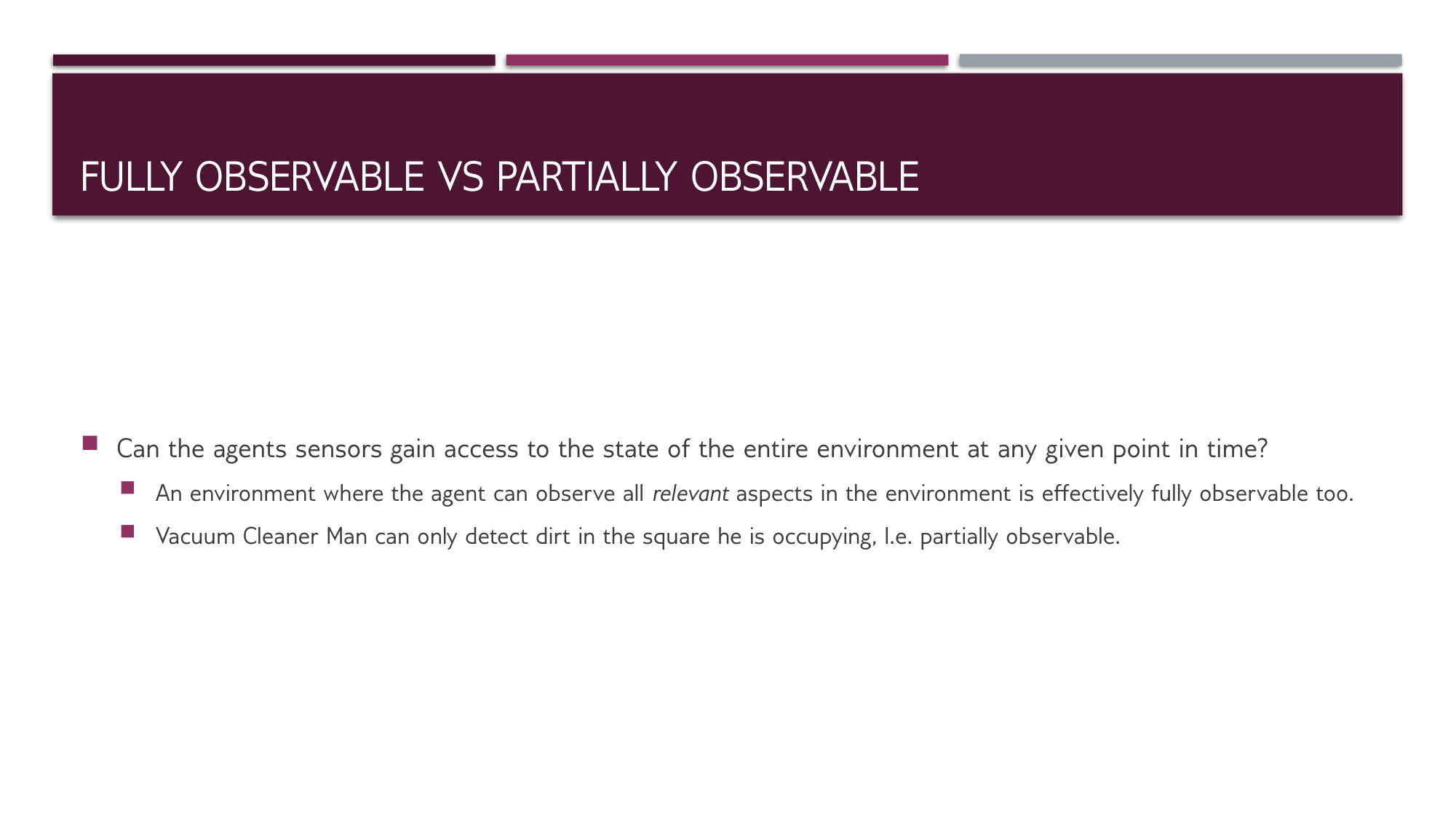

# Fully Observable vs Partially Observable
Can the agents sensors gain access to the state of the entire environment at any given point in time?
An environment where the agent can observe all relevant aspects in the environment is effectively fully observable too.
Vacuum Cleaner Man can only detect dirt in the square he is occupying, I.e. partially observable.